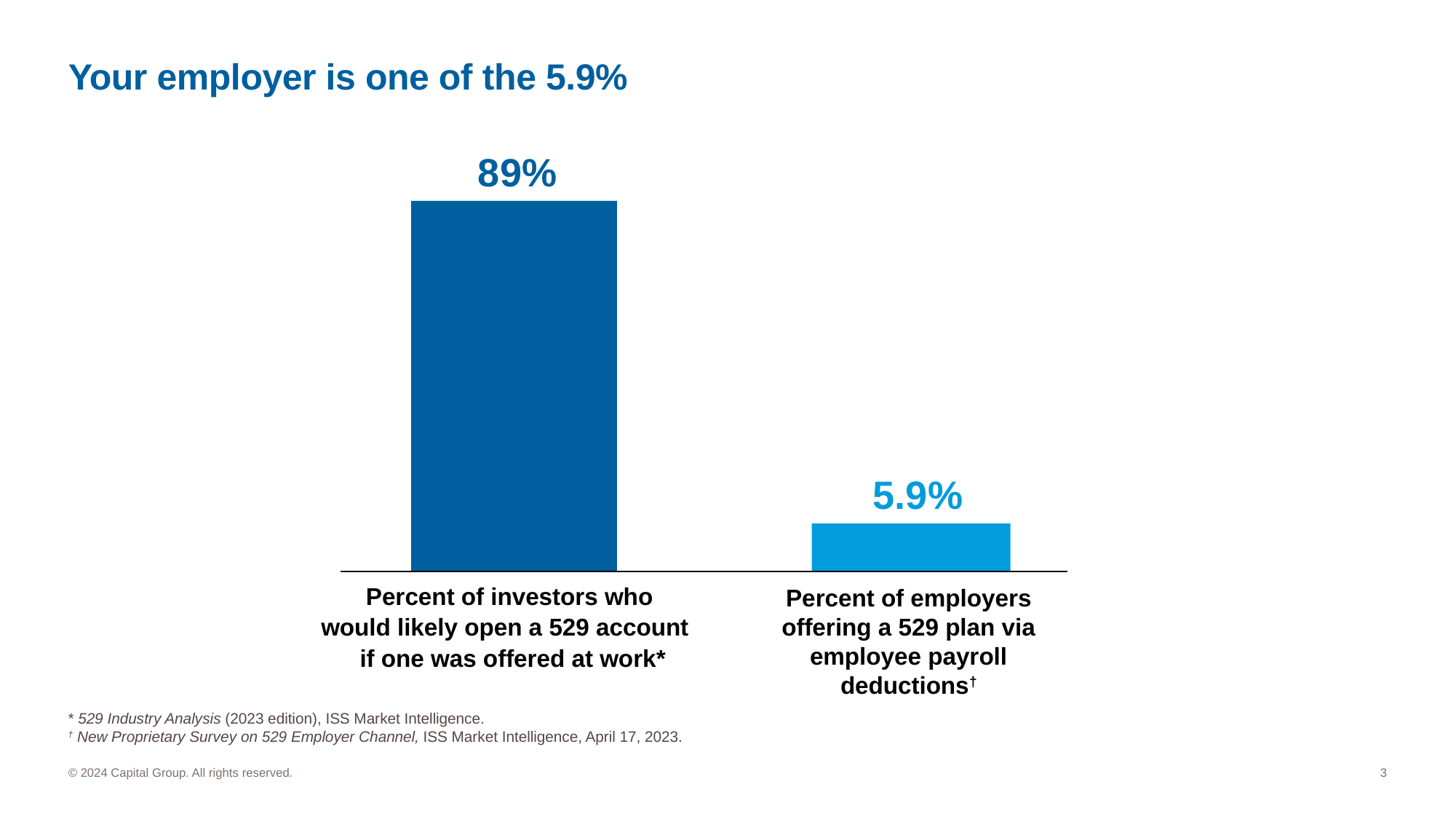

# Your employer is one of the 5.9%
89%

5.9%

Percent of investors who
would likely open a 529 account
if one was offered at work*
Percent of employers offering a 529 plan via employee payroll deductions†

* 529 Industry Analysis (2023 edition), ISS Market Intelligence.
† New Proprietary Survey on 529 Employer Channel, ISS Market Intelligence, April 17, 2023.

3